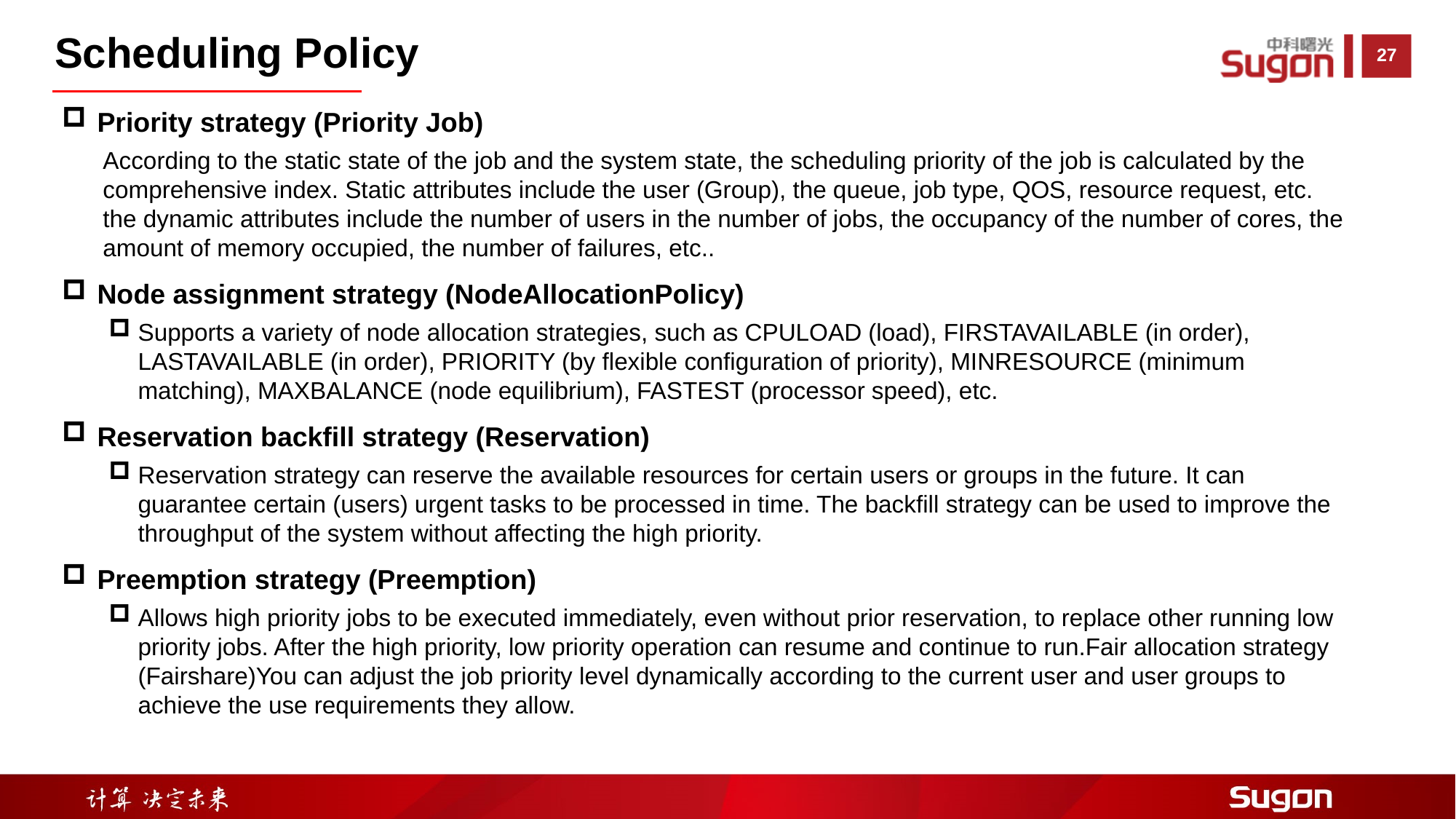

Scheduling Policy
Priority strategy (Priority Job)
According to the static state of the job and the system state, the scheduling priority of the job is calculated by the comprehensive index. Static attributes include the user (Group), the queue, job type, QOS, resource request, etc. the dynamic attributes include the number of users in the number of jobs, the occupancy of the number of cores, the amount of memory occupied, the number of failures, etc..
Node assignment strategy (NodeAllocationPolicy)
Supports a variety of node allocation strategies, such as CPULOAD (load), FIRSTAVAILABLE (in order), LASTAVAILABLE (in order), PRIORITY (by flexible configuration of priority), MINRESOURCE (minimum matching), MAXBALANCE (node equilibrium), FASTEST (processor speed), etc.
Reservation backfill strategy (Reservation)
Reservation strategy can reserve the available resources for certain users or groups in the future. It can guarantee certain (users) urgent tasks to be processed in time. The backfill strategy can be used to improve the throughput of the system without affecting the high priority.
Preemption strategy (Preemption)
Allows high priority jobs to be executed immediately, even without prior reservation, to replace other running low priority jobs. After the high priority, low priority operation can resume and continue to run.Fair allocation strategy (Fairshare)You can adjust the job priority level dynamically according to the current user and user groups to achieve the use requirements they allow.